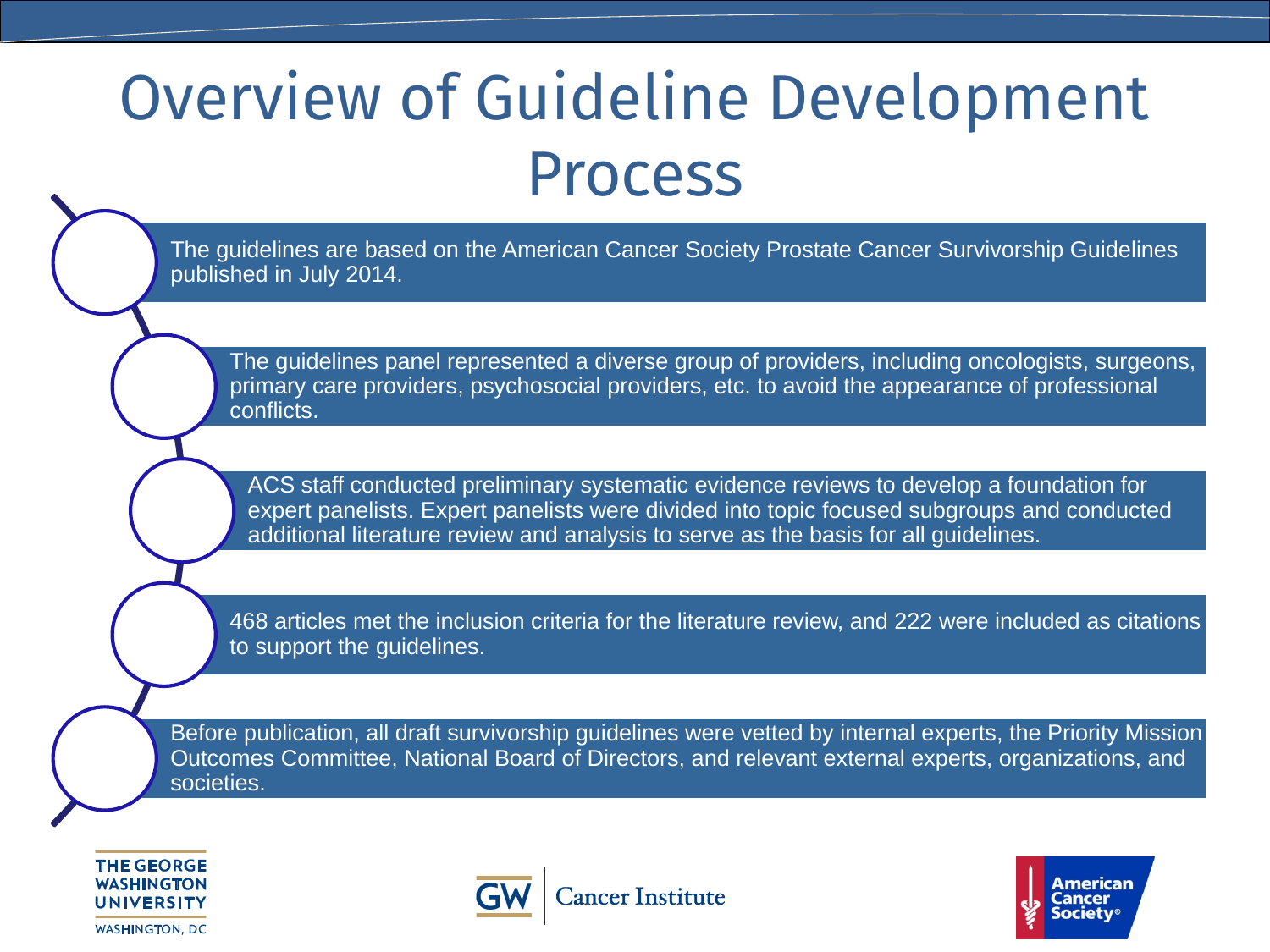

# Overview of Guideline Development Process
The guidelines are based on the American Cancer Society Prostate Cancer Survivorship Guidelines published in July 2014.
The guidelines panel represented a diverse group of providers, including oncologists, surgeons, primary care providers, psychosocial providers, etc. to avoid the appearance of professional conflicts.
ACS staff conducted preliminary systematic evidence reviews to develop a foundation for expert panelists. Expert panelists were divided into topic focused subgroups and conducted additional literature review and analysis to serve as the basis for all guidelines.
468 articles met the inclusion criteria for the literature review, and 222 were included as citations to support the guidelines.
Before publication, all draft survivorship guidelines were vetted by internal experts, the Priority Mission Outcomes Committee, National Board of Directors, and relevant external experts, organizations, and societies.